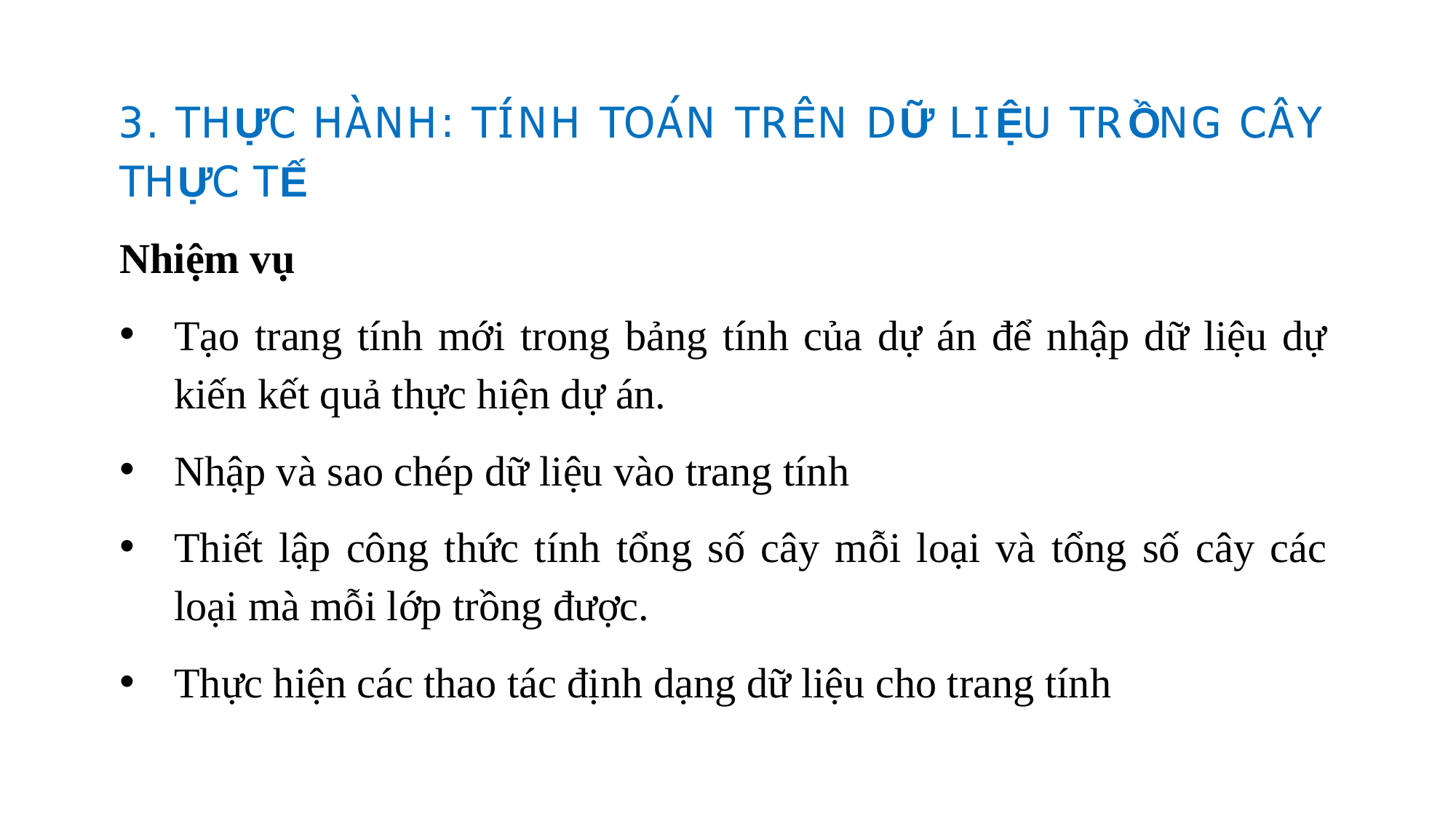

3. THỰC HÀNH: TÍNH TOÁN TRÊN DỮ LIỆU TRỒNG CÂY THỰC TẾ
Nhiệm vụ
Tạo trang tính mới trong bảng tính của dự án để nhập dữ liệu dự kiến kết quả thực hiện dự án.
Nhập và sao chép dữ liệu vào trang tính
Thiết lập công thức tính tổng số cây mỗi loại và tổng số cây các loại mà mỗi lớp trồng được.
Thực hiện các thao tác định dạng dữ liệu cho trang tính